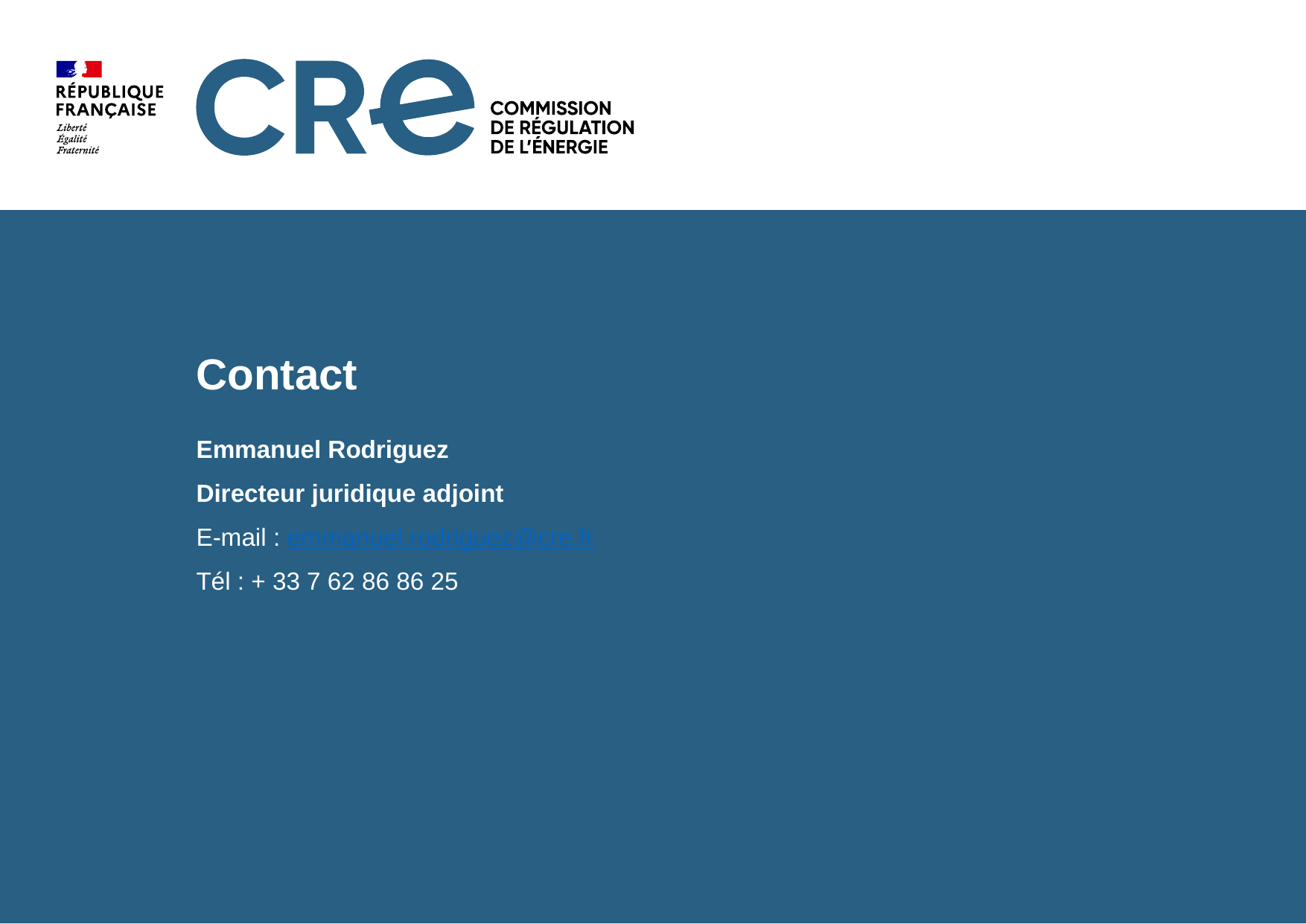

# Contact
Emmanuel Rodriguez
Directeur juridique adjoint
E-mail : emmanuel.rodriguez@cre.fr
Tél : + 33 7 62 86 86 25